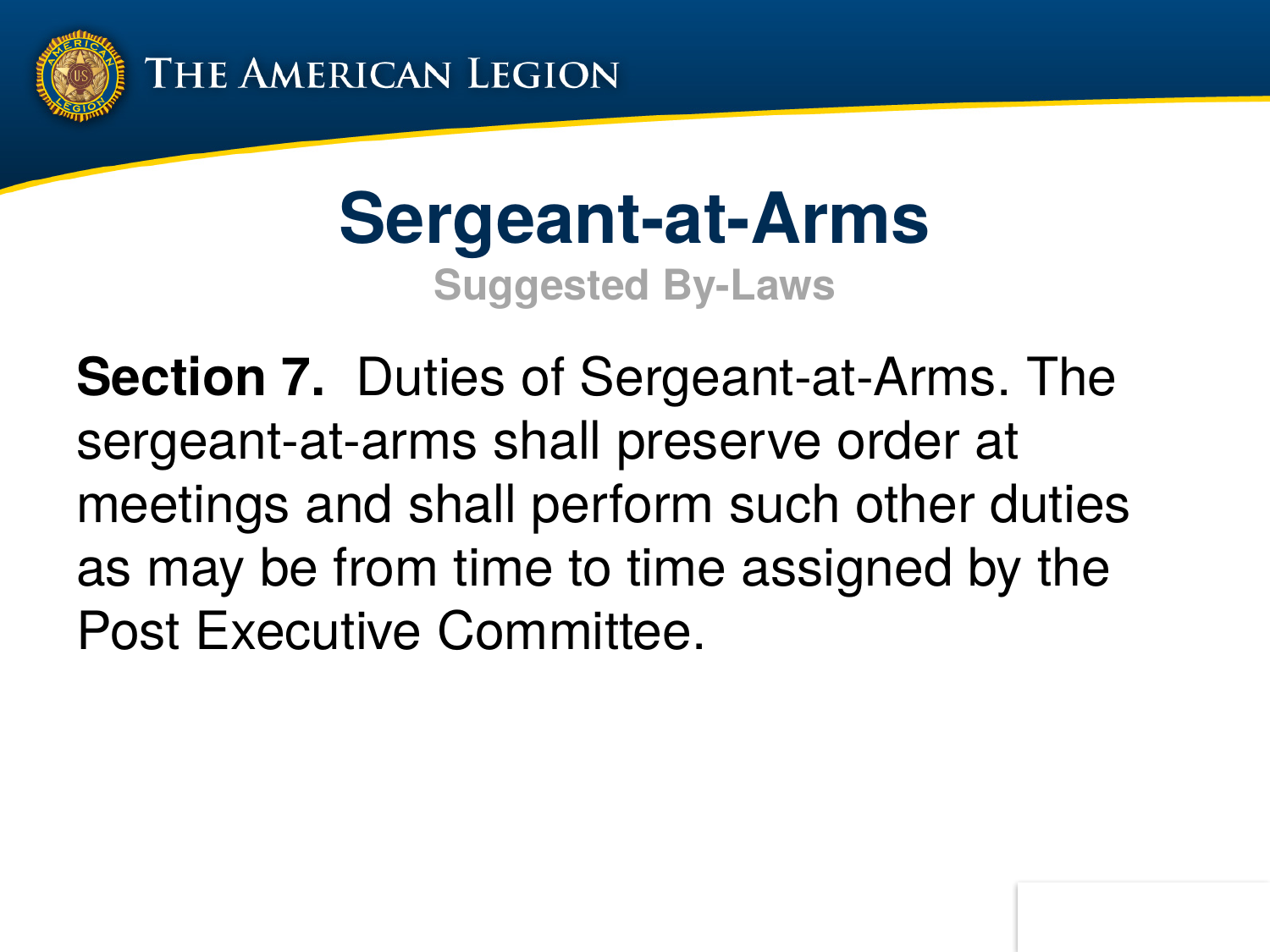

# Sergeant-at-Arms Suggested By-Laws
Section 7.  Duties of Sergeant-at-Arms. The sergeant-at-arms shall preserve order at meetings and shall perform such other duties as may be from time to time assigned by the Post Executive Committee.